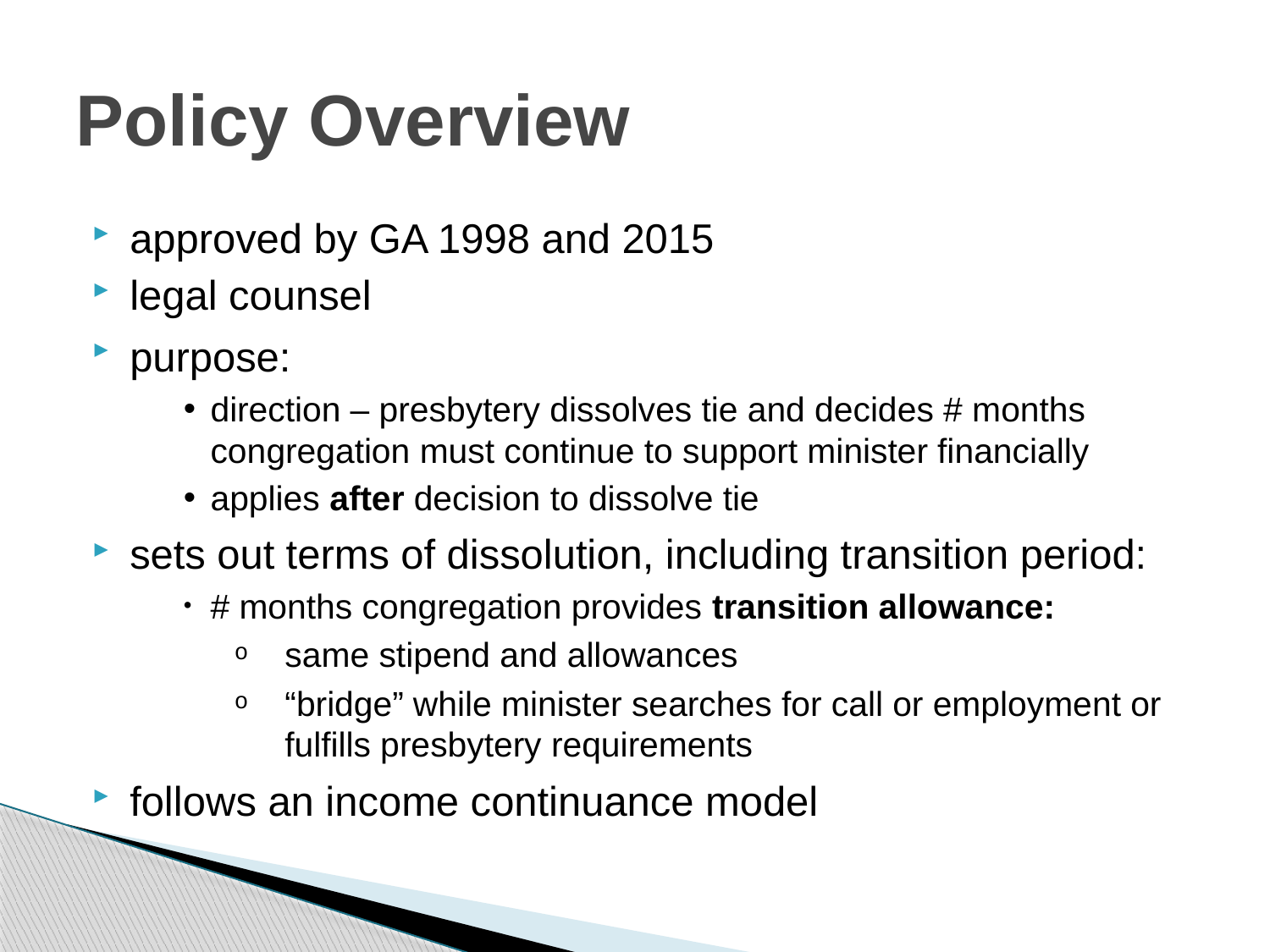

# Policy Overview
approved by GA 1998 and 2015
legal counsel
purpose:
direction – presbytery dissolves tie and decides # months congregation must continue to support minister financially
applies after decision to dissolve tie
sets out terms of dissolution, including transition period:
# months congregation provides transition allowance:
same stipend and allowances
“bridge” while minister searches for call or employment or fulfills presbytery requirements
follows an income continuance model